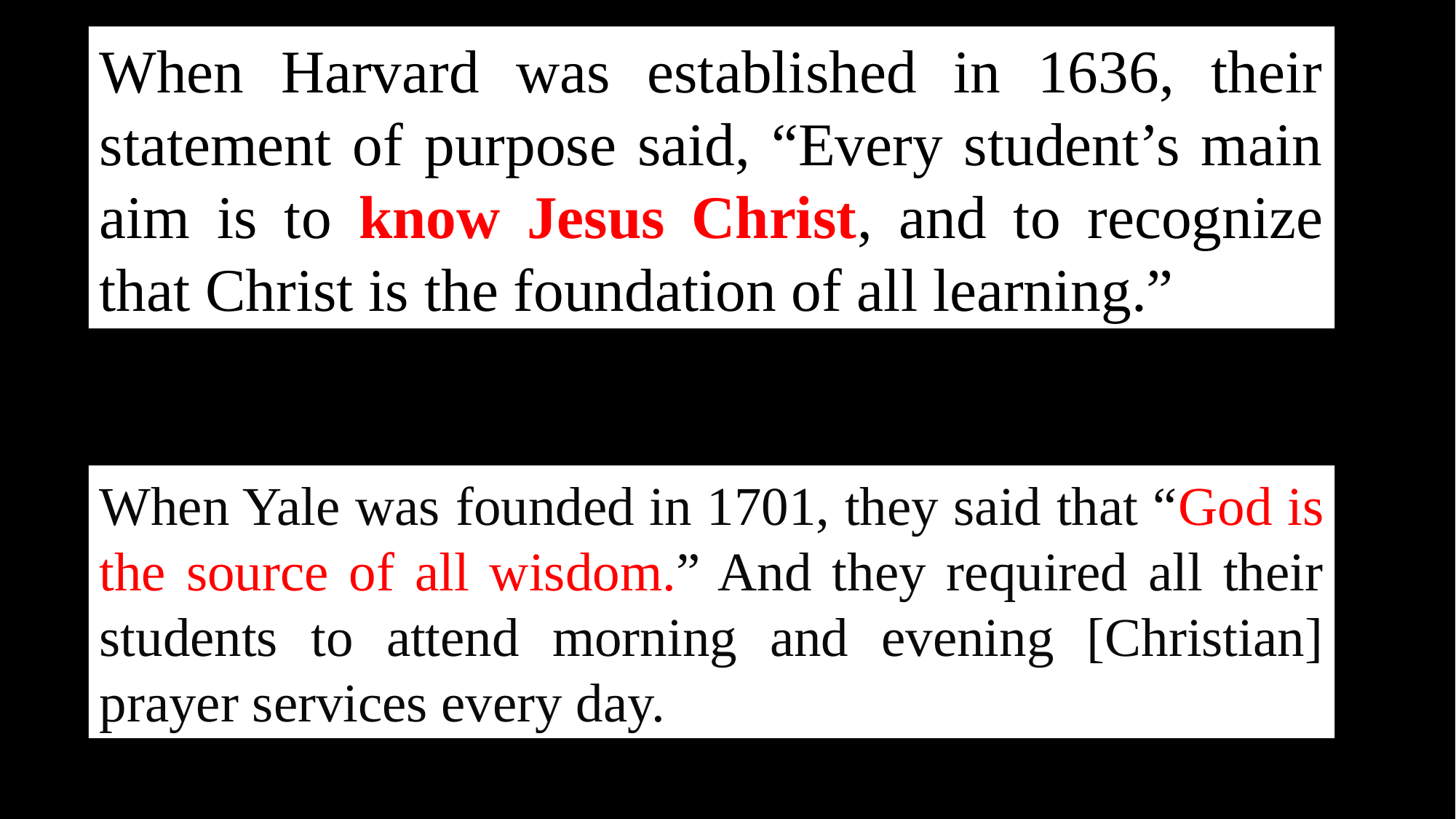

When Harvard was established in 1636, their statement of purpose said, “Every student’s main aim is to know Jesus Christ, and to recognize that Christ is the foundation of all learning.”
When Yale was founded in 1701, they said that “God is the source of all wisdom.” And they required all their students to attend morning and evening [Christian] prayer services every day.